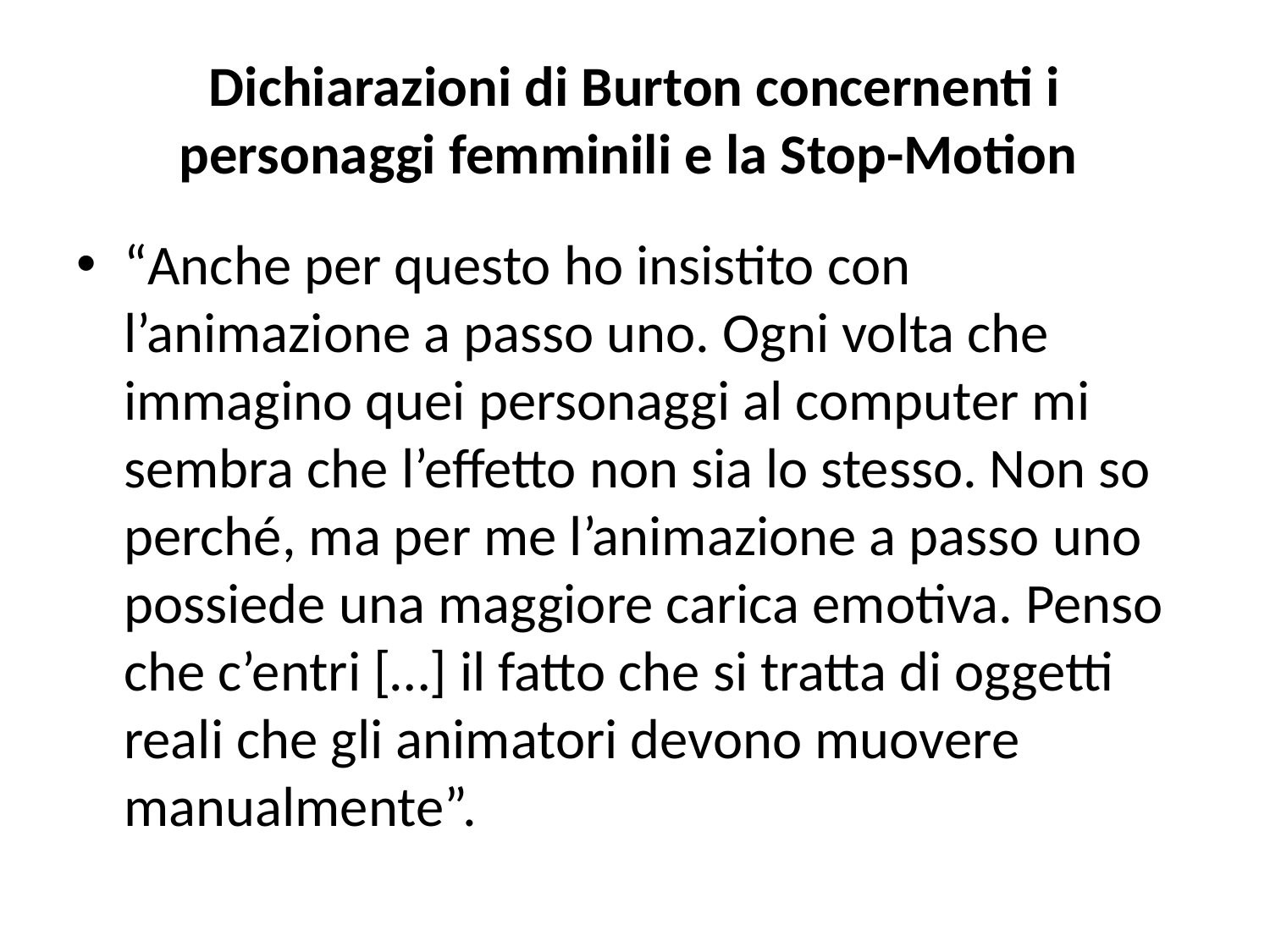

# Dichiarazioni di Burton concernenti i personaggi femminili e la Stop-Motion
“Anche per questo ho insistito con l’animazione a passo uno. Ogni volta che immagino quei personaggi al computer mi sembra che l’effetto non sia lo stesso. Non so perché, ma per me l’animazione a passo uno possiede una maggiore carica emotiva. Penso che c’entri […] il fatto che si tratta di oggetti reali che gli animatori devono muovere manualmente”.